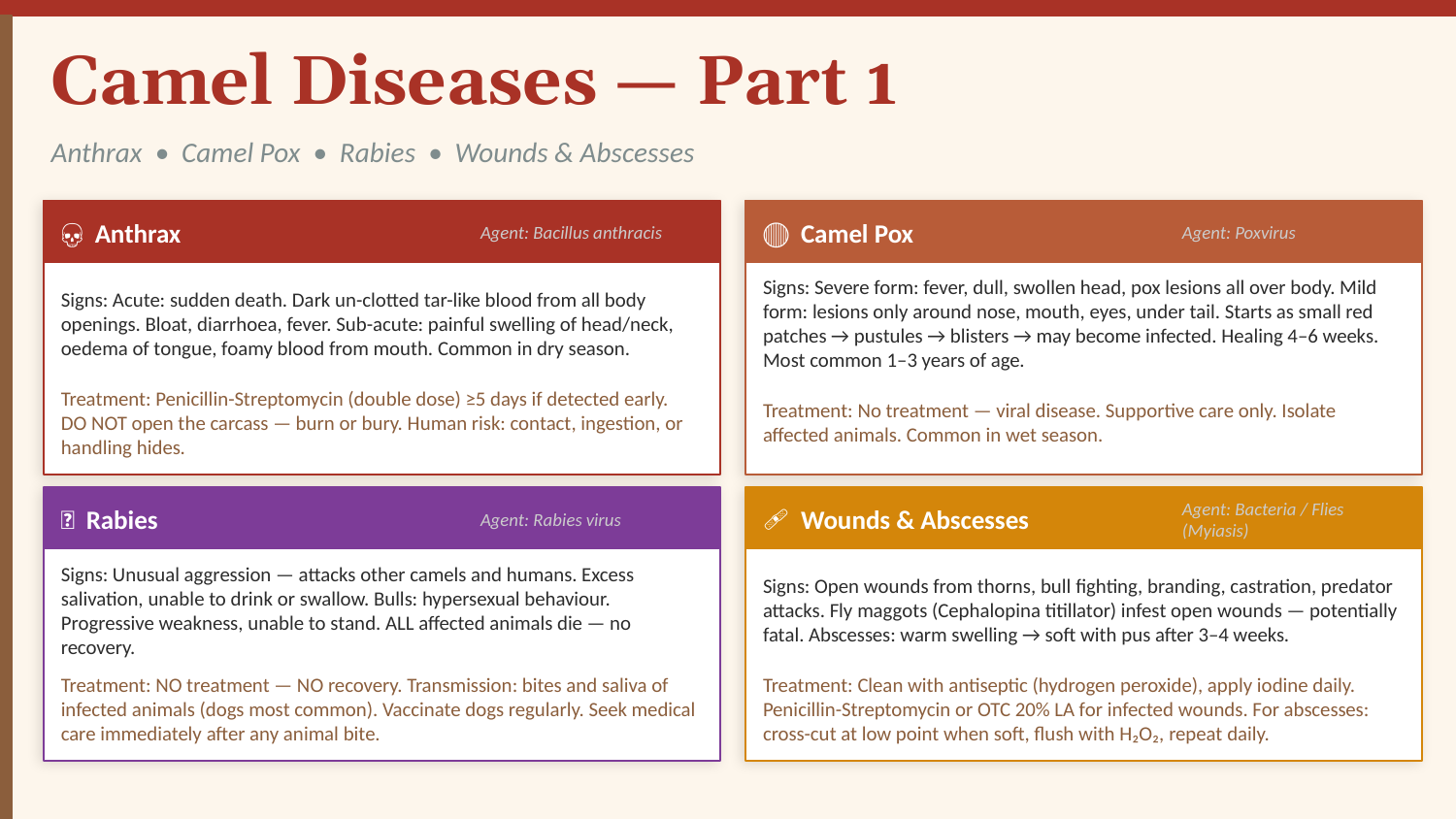

Camel Diseases — Part 1
Anthrax  •  Camel Pox  •  Rabies  •  Wounds & Abscesses

💀  Anthrax
Agent: Bacillus anthracis
🔴  Camel Pox
Agent: Poxvirus
Signs: Acute: sudden death. Dark un-clotted tar-like blood from all body openings. Bloat, diarrhoea, fever. Sub-acute: painful swelling of head/neck, oedema of tongue, foamy blood from mouth. Common in dry season.
Signs: Severe form: fever, dull, swollen head, pox lesions all over body. Mild form: lesions only around nose, mouth, eyes, under tail. Starts as small red patches → pustules → blisters → may become infected. Healing 4–6 weeks. Most common 1–3 years of age.
Treatment: Penicillin-Streptomycin (double dose) ≥5 days if detected early. DO NOT open the carcass — burn or bury. Human risk: contact, ingestion, or handling hides.
Treatment: No treatment — viral disease. Supportive care only. Isolate affected animals. Common in wet season.

🦴  Rabies
Agent: Rabies virus
🩹  Wounds & Abscesses
Agent: Bacteria / Flies (Myiasis)
Signs: Unusual aggression — attacks other camels and humans. Excess salivation, unable to drink or swallow. Bulls: hypersexual behaviour. Progressive weakness, unable to stand. ALL affected animals die — no recovery.
Signs: Open wounds from thorns, bull fighting, branding, castration, predator attacks. Fly maggots (Cephalopina titillator) infest open wounds — potentially fatal. Abscesses: warm swelling → soft with pus after 3–4 weeks.
Treatment: NO treatment — NO recovery. Transmission: bites and saliva of infected animals (dogs most common). Vaccinate dogs regularly. Seek medical care immediately after any animal bite.
Treatment: Clean with antiseptic (hydrogen peroxide), apply iodine daily. Penicillin-Streptomycin or OTC 20% LA for infected wounds. For abscesses: cross-cut at low point when soft, flush with H₂O₂, repeat daily.